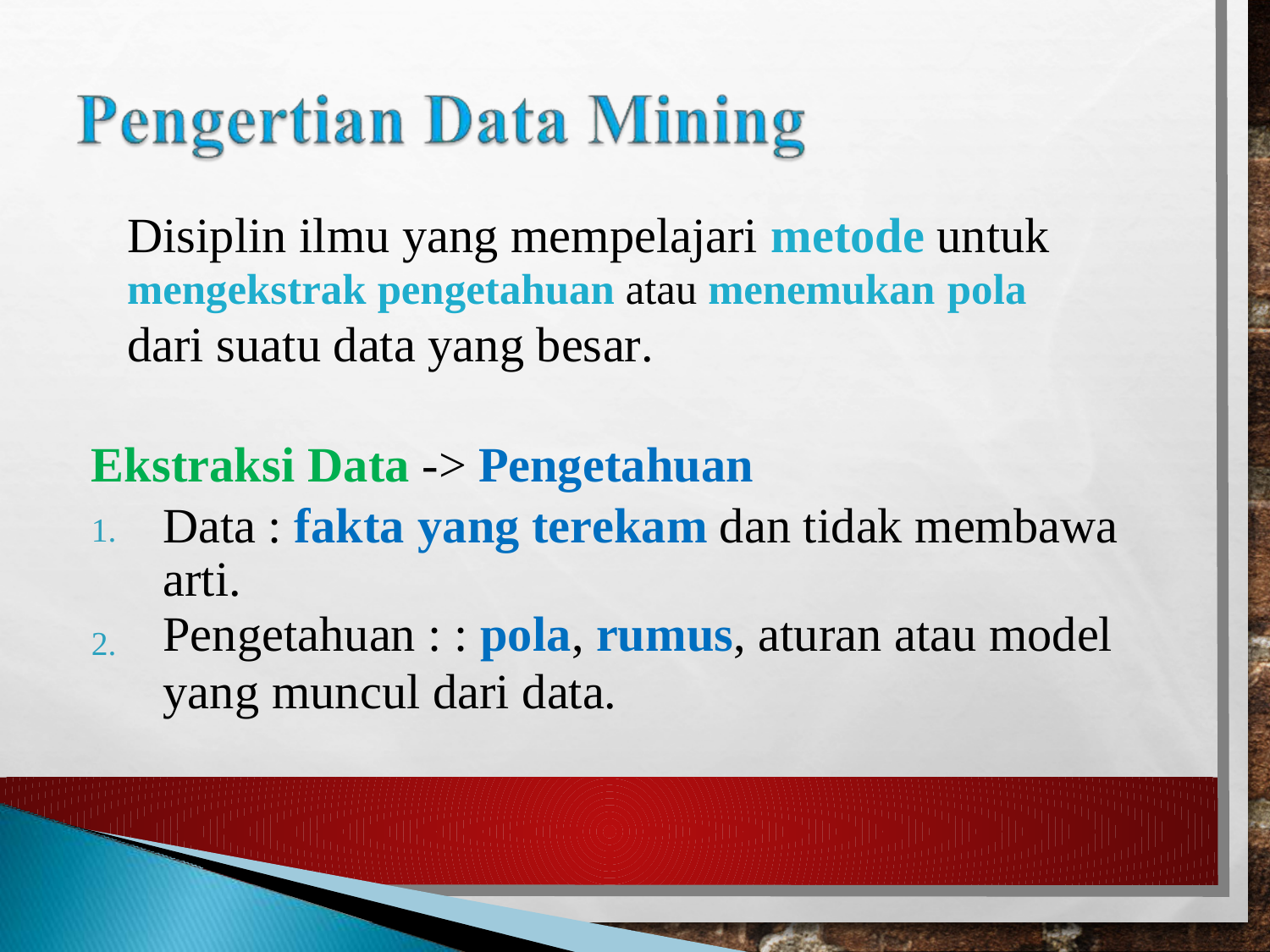

Disiplin ilmu yang mempelajari metode untuk
mengekstrak pengetahuan atau menemukan pola
dari suatu data yang besar.
Ekstraksi Data -> Pengetahuan
Data : fakta yang terekam dan tidak membawa
arti.
Pengetahuan : : pola, rumus, aturan atau model
yang muncul dari data.
1.
2.